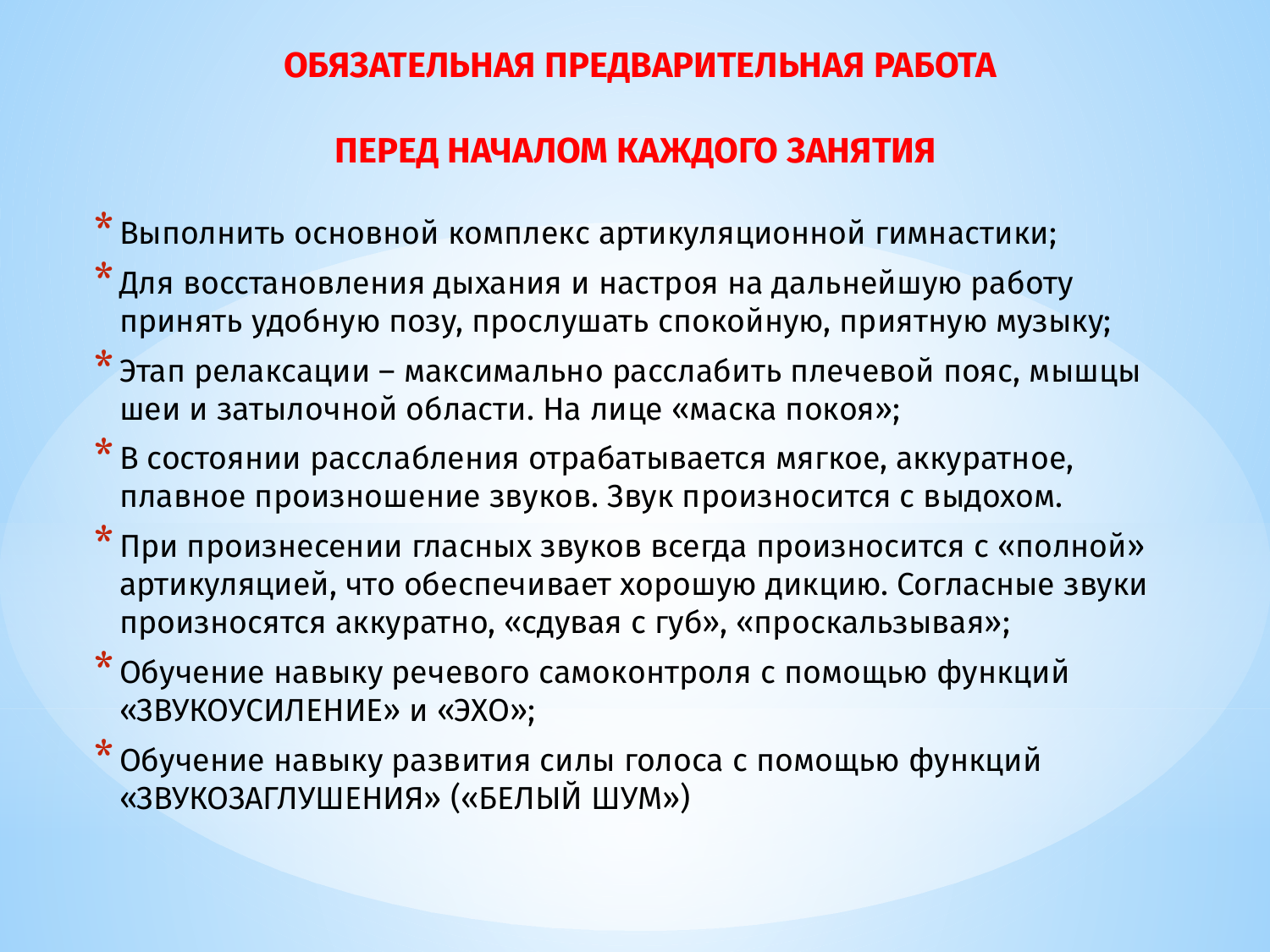

# ОБЯЗАТЕЛЬНАЯ ПРЕДВАРИТЕЛЬНАЯ РАБОТА ПЕРЕД НАЧАЛОМ КАЖДОГО ЗАНЯТИЯ
Выполнить основной комплекс артикуляционной гимнастики;
Для восстановления дыхания и настроя на дальнейшую работу принять удобную позу, прослушать спокойную, приятную музыку;
Этап релаксации – максимально расслабить плечевой пояс, мышцы шеи и затылочной области. На лице «маска покоя»;
В состоянии расслабления отрабатывается мягкое, аккуратное, плавное произношение звуков. Звук произносится с выдохом.
При произнесении гласных звуков всегда произносится с «полной» артикуляцией, что обеспечивает хорошую дикцию. Согласные звуки произносятся аккуратно, «сдувая с губ», «проскальзывая»;
Обучение навыку речевого самоконтроля с помощью функций «ЗВУКОУСИЛЕНИЕ» и «ЭХО»;
Обучение навыку развития силы голоса с помощью функций «ЗВУКОЗАГЛУШЕНИЯ» («БЕЛЫЙ ШУМ»)